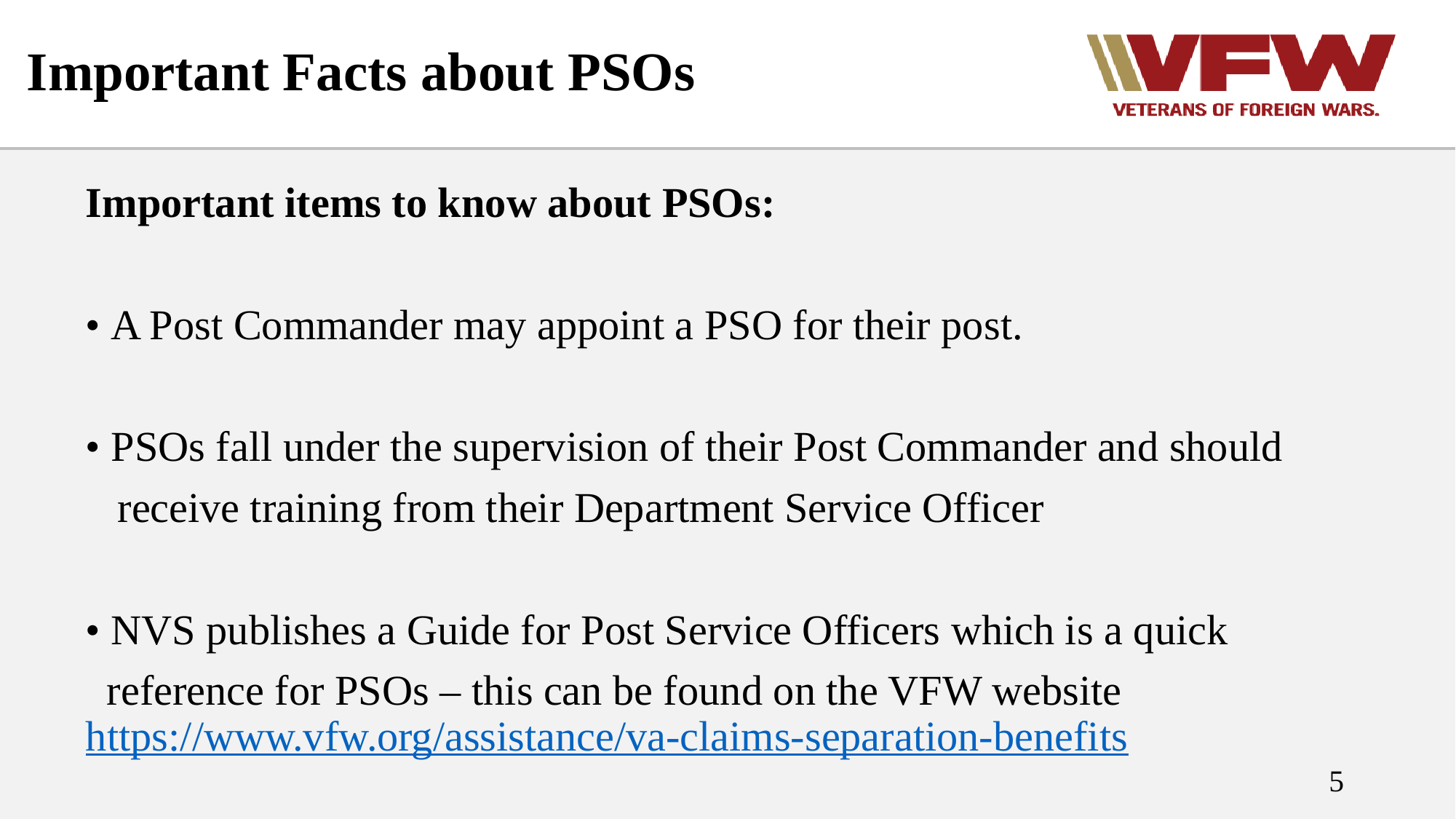

# Important Facts about PSOs
Important items to know about PSOs:

• A Post Commander may appoint a PSO for their post.

• PSOs fall under the supervision of their Post Commander and should
   receive training from their Department Service Officer

• NVS publishes a Guide for Post Service Officers which is a quick
  reference for PSOs – this can be found on the VFW website https://www.vfw.org/assistance/va-claims-separation-benefits
5